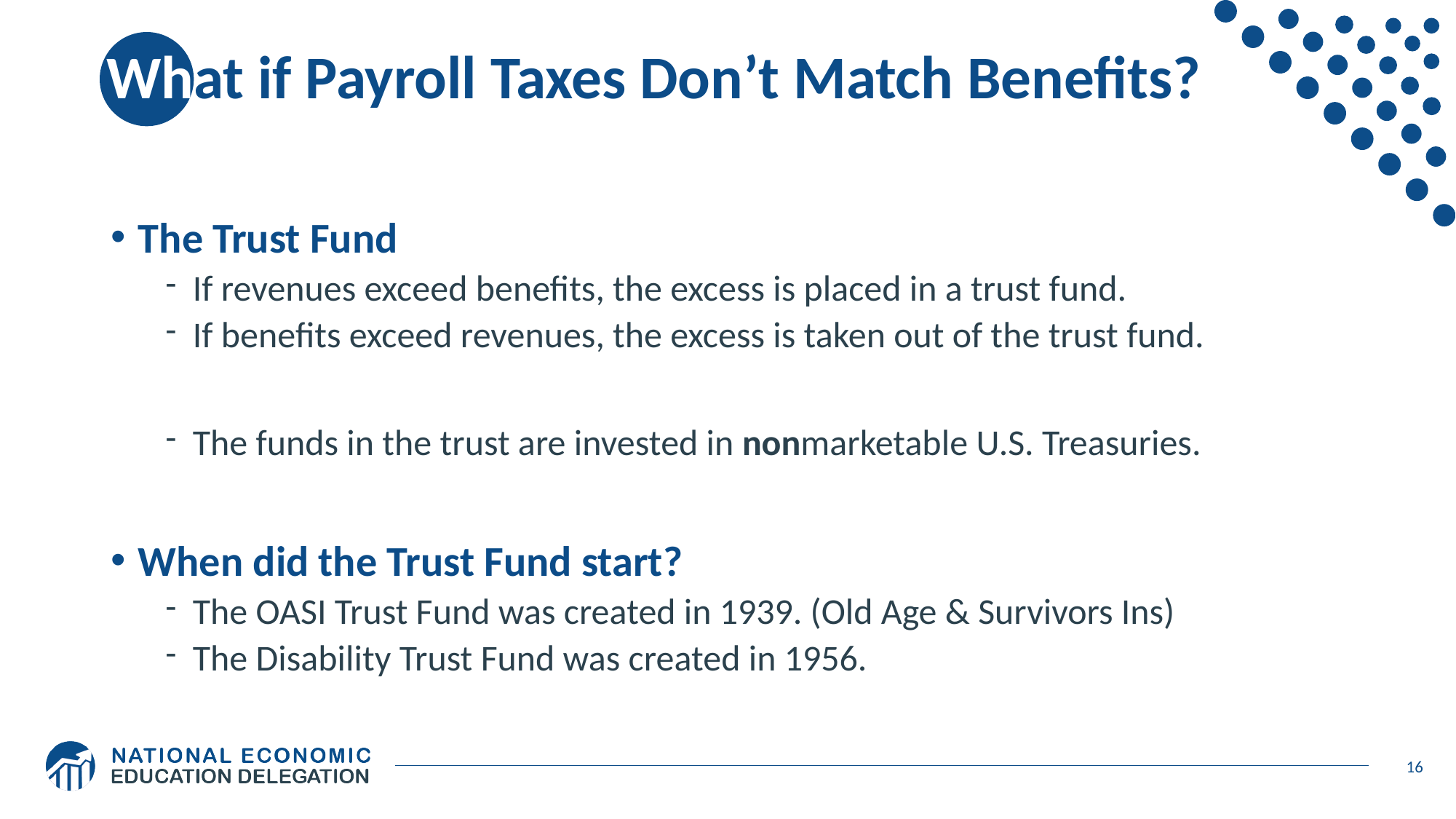

# What if Payroll Taxes Don’t Match Benefits?
The Trust Fund
If revenues exceed benefits, the excess is placed in a trust fund.
If benefits exceed revenues, the excess is taken out of the trust fund.

The funds in the trust are invested in nonmarketable U.S. Treasuries.

When did the Trust Fund start?
The OASI Trust Fund was created in 1939. (Old Age & Survivors Ins)
The Disability Trust Fund was created in 1956.
16